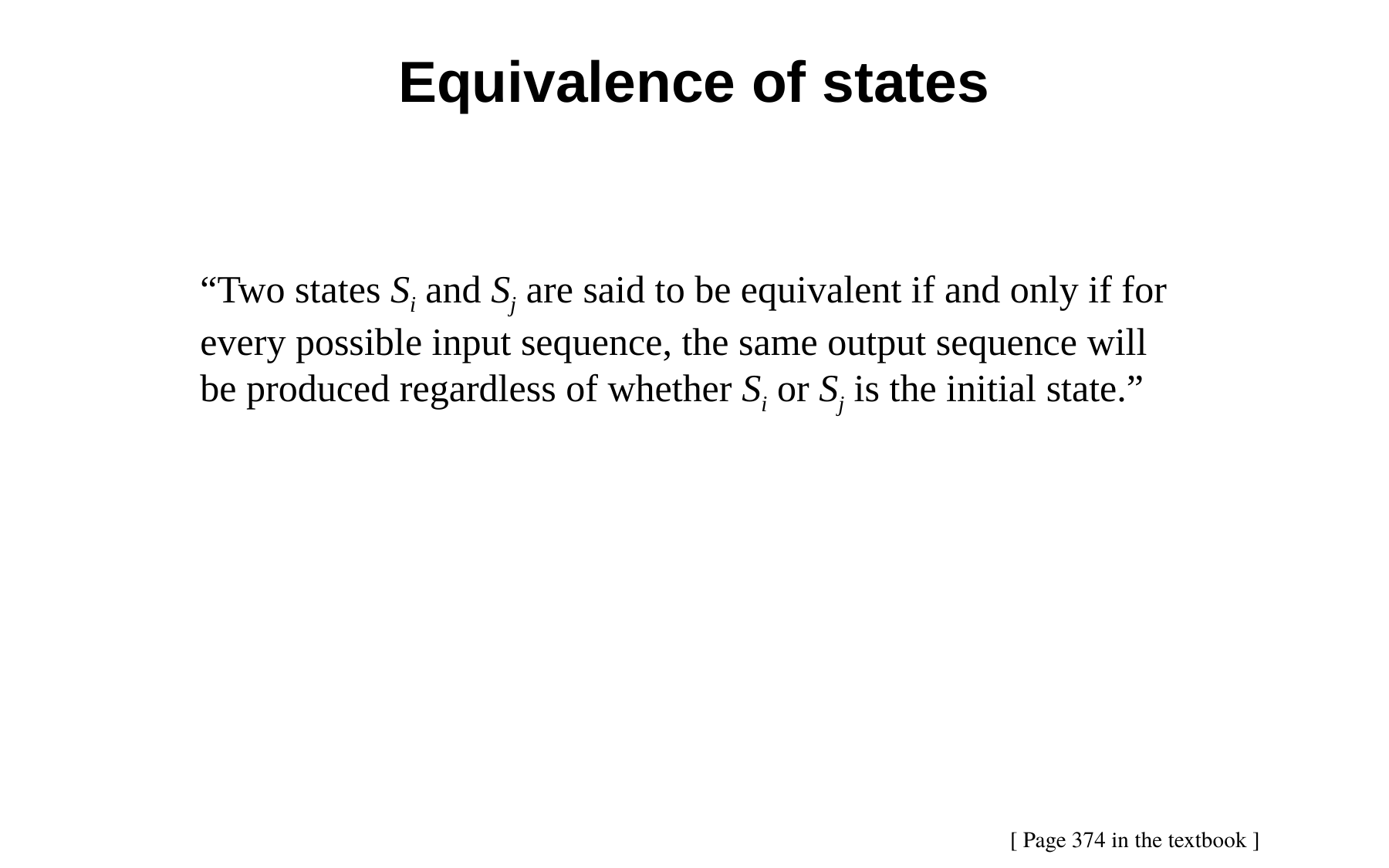

Equivalence of states
“Two states Si and Sj are said to be equivalent if and only if for every possible input sequence, the same output sequence will be produced regardless of whether Si or Sj is the initial state.”
[ Page 374 in the textbook ]